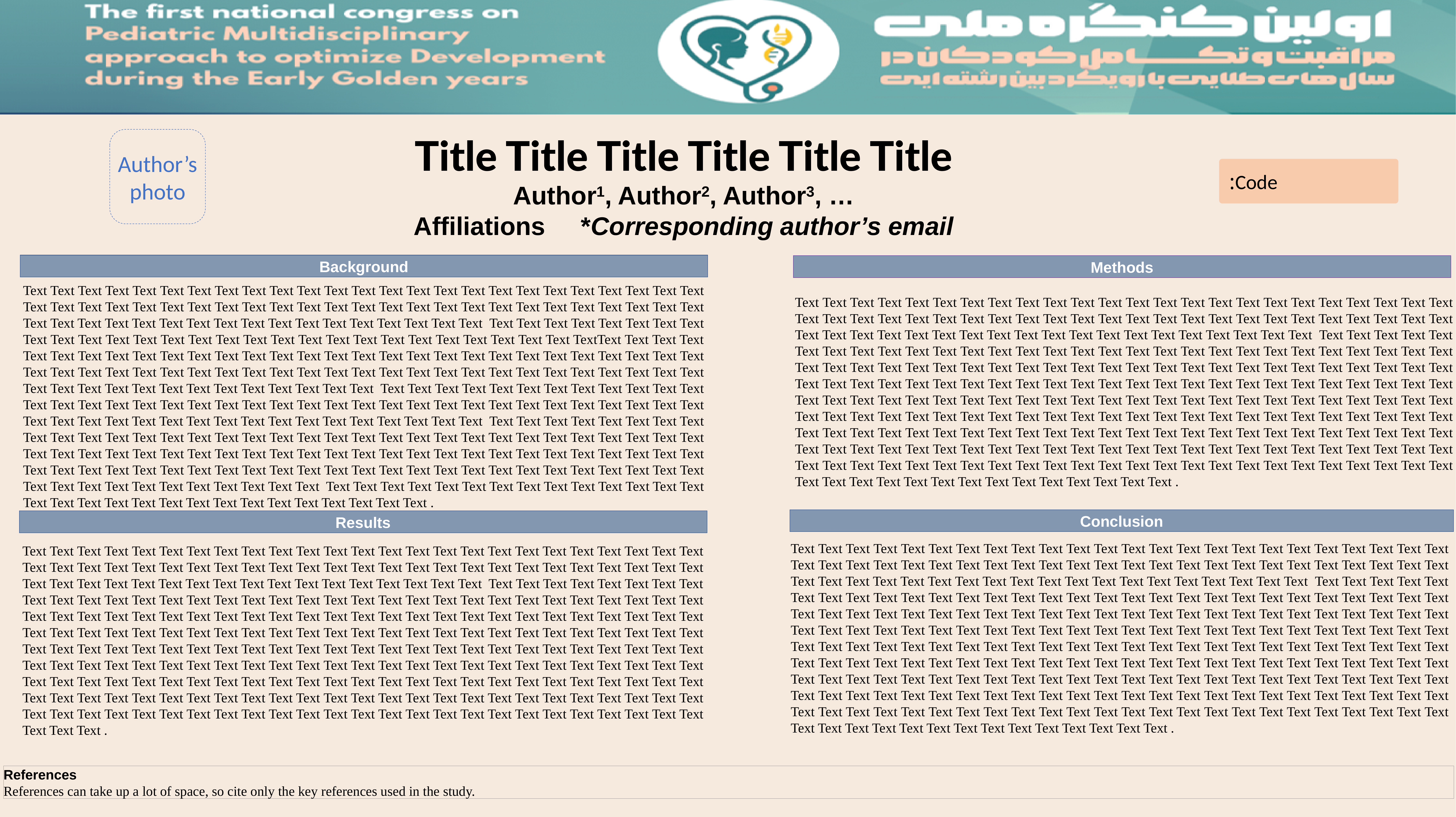

Title Title Title Title Title Title
Author1, Author2, Author3, …
Affiliations     *Corresponding author’s email
Author’s photo
Code:
Background
Methods
Text Text Text Text Text Text Text Text Text Text Text Text Text Text Text Text Text Text Text Text Text Text Text Text Text Text Text Text Text Text Text Text Text Text Text Text Text Text Text Text Text Text Text Text Text Text Text Text Text Text Text Text Text Text Text Text Text Text Text Text Text Text Text Text Text Text Text  Text Text Text Text Text Text Text Text Text Text Text Text Text Text Text Text Text Text Text Text Text Text Text Text Text Text Text Text TextText Text Text Text Text Text Text Text Text Text Text Text Text Text Text Text Text Text Text Text Text Text Text Text Text Text Text Text Text Text Text Text Text Text Text Text Text Text Text Text Text Text Text Text Text Text Text Text Text Text Text Text Text Text Text Text Text Text Text Text Text Text Text Text Text Text Text  Text Text Text Text Text Text Text Text Text Text Text Text Text Text Text Text Text Text Text Text Text Text Text Text Text Text Text Text Text Text Text Text Text Text Text Text Text Text Text Text Text Text Text Text Text Text Text Text Text Text Text Text Text Text  Text Text Text Text Text Text Text Text Text Text Text Text Text Text Text Text Text Text Text Text Text Text Text Text Text Text Text Text Text Text Text Text Text Text Text Text Text Text Text Text Text Text Text Text Text Text Text Text Text Text Text Text Text Text Text Text Text Text Text Text Text Text Text Text Text Text Text Text Text Text Text Text Text Text Text Text Text Text Text Text Text Text Text Text Text Text Text Text Text Text Text Text Text Text  Text Text Text Text Text Text Text Text Text Text Text Text Text Text Text Text Text Text Text Text Text Text Text Text Text Text Text Text Text .
Text Text Text Text Text Text Text Text Text Text Text Text Text Text Text Text Text Text Text Text Text Text Text Text Text Text Text Text Text Text Text Text Text Text Text Text Text Text Text Text Text Text Text Text Text Text Text Text Text Text Text Text Text Text Text Text Text Text Text Text Text Text Text Text Text Text Text  Text Text Text Text Text Text Text Text Text Text Text Text Text Text Text Text Text Text Text Text Text Text Text Text Text Text Text Text Text Text Text Text Text Text Text Text Text Text Text Text Text Text Text Text Text Text Text Text Text Text Text Text Text Text Text Text Text Text Text Text Text Text Text Text Text Text Text Text Text Text Text Text Text Text Text Text Text Text Text Text Text Text Text Text Text Text Text Text Text Text Text Text Text Text Text Text Text Text Text Text Text Text Text Text Text Text Text Text Text Text Text Text Text Text Text Text Text Text Text Text Text Text Text Text Text Text Text Text Text Text Text Text Text Text Text Text Text Text Text Text Text Text Text Text Text Text Text Text Text Text Text Text Text Text Text Text Text Text Text Text Text Text Text Text Text Text Text Text Text Text Text Text Text Text Text Text Text Text Text Text Text Text Text Text Text Text Text Text Text Text Text Text Text Text Text Text Text Text Text Text Text Text Text Text Text Text Text Text Text Text Text .

Conclusion
Results
Text Text Text Text Text Text Text Text Text Text Text Text Text Text Text Text Text Text Text Text Text Text Text Text Text Text Text Text Text Text Text Text Text Text Text Text Text Text Text Text Text Text Text Text Text Text Text Text Text Text Text Text Text Text Text Text Text Text Text Text Text Text Text Text Text Text Text  Text Text Text Text Text Text Text Text Text Text Text Text Text Text Text Text Text Text Text Text Text Text Text Text Text Text Text Text Text Text Text Text Text Text Text Text Text Text Text Text Text Text Text Text Text Text Text Text Text Text Text Text Text Text Text Text Text Text Text Text Text Text Text Text Text Text Text Text Text Text Text Text Text Text Text Text Text Text Text Text Text Text Text Text Text Text Text Text Text Text Text Text Text Text Text Text Text Text Text Text Text Text Text Text Text Text Text Text Text Text Text Text Text Text Text Text Text Text Text Text Text Text Text Text Text Text Text Text Text Text Text Text Text Text Text Text Text Text Text Text Text Text Text Text Text Text Text Text Text Text Text Text Text Text Text Text Text Text Text Text Text Text Text Text Text Text Text Text Text Text Text Text Text Text Text Text Text Text Text Text Text Text Text Text Text Text Text Text Text Text Text Text Text Text Text Text Text Text Text Text Text Text Text Text Text Text Text Text Text Text Text .

Text Text Text Text Text Text Text Text Text Text Text Text Text Text Text Text Text Text Text Text Text Text Text Text Text Text Text Text Text Text Text Text Text Text Text Text Text Text Text Text Text Text Text Text Text Text Text Text Text Text Text Text Text Text Text Text Text Text Text Text Text Text Text Text Text Text Text  Text Text Text Text Text Text Text Text Text Text Text Text Text Text Text Text Text Text Text Text Text Text Text Text Text Text Text Text Text Text Text Text Text Text Text Text Text Text Text Text Text Text Text Text Text Text Text Text Text Text Text Text Text Text Text Text Text Text Text Text Text Text Text Text Text Text Text Text Text Text Text Text Text Text Text Text Text Text Text Text Text Text Text Text Text Text Text Text Text Text Text Text Text Text Text Text Text Text Text Text Text Text Text Text Text Text Text Text Text Text Text Text Text Text Text Text Text Text Text Text Text Text Text Text Text Text Text Text Text Text Text Text Text Text Text Text Text Text Text Text Text Text Text Text Text Text Text Text Text Text Text Text Text Text Text Text Text Text Text Text Text Text Text Text Text Text Text Text Text Text Text Text Text Text Text Text Text Text Text Text Text Text Text Text Text Text Text Text Text Text Text Text Text Text Text Text Text Text Text Text Text Text Text Text Text Text Text Text Text Text Text .

References
References can take up a lot of space, so cite only the key references used in the study.